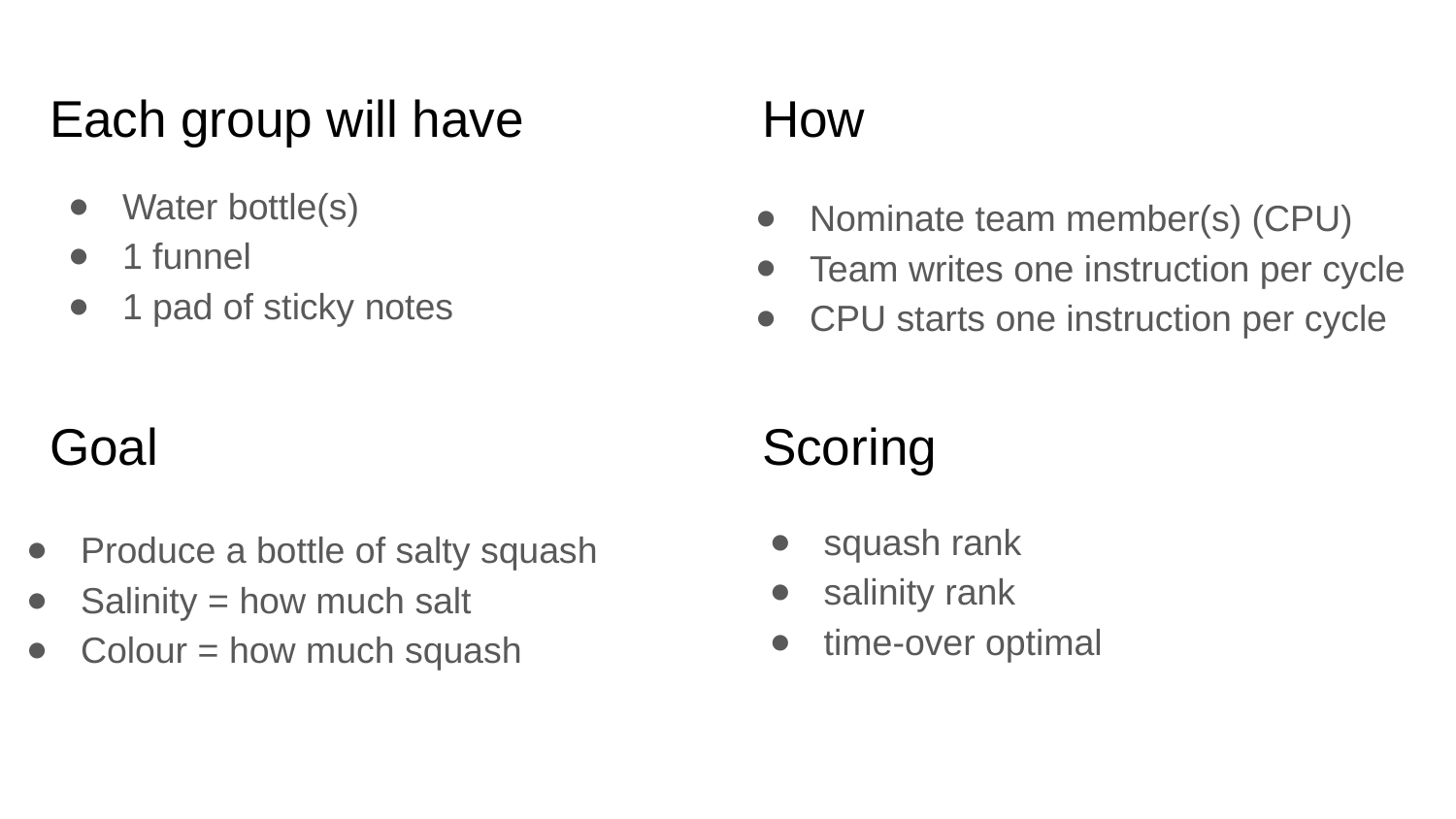

# Each group will have
How
Water bottle(s)
1 funnel
1 pad of sticky notes
Nominate team member(s) (CPU)
Team writes one instruction per cycle
CPU starts one instruction per cycle
Goal
Scoring
squash rank
salinity rank
time-over optimal
Produce a bottle of salty squash
Salinity = how much salt
Colour = how much squash